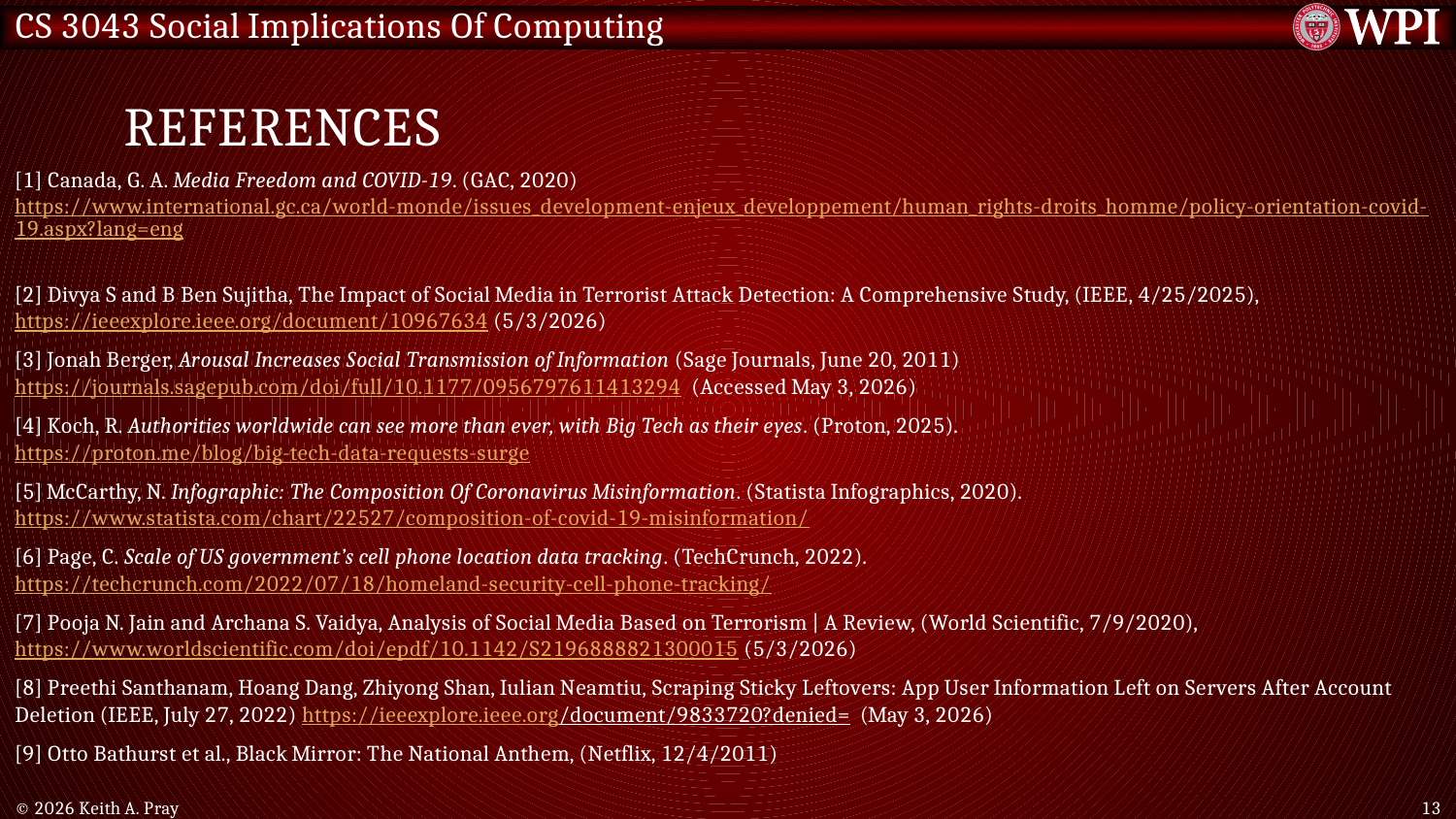

# References
[1] Canada, G. A. Media Freedom and COVID-19. (GAC, 2020) https://www.international.gc.ca/world-monde/issues_development-enjeux_developpement/human_rights-droits_homme/policy-orientation-covid-19.aspx?lang=eng
[2] Divya S and B Ben Sujitha, The Impact of Social Media in Terrorist Attack Detection: A Comprehensive Study, (IEEE, 4/25/2025), https://ieeexplore.ieee.org/document/10967634 (5/3/2026)
[3] Jonah Berger, Arousal Increases Social Transmission of Information (Sage Journals, June 20, 2011) https://journals.sagepub.com/doi/full/10.1177/0956797611413294  (Accessed May 3, 2026)
[4] Koch, R. Authorities worldwide can see more than ever, with Big Tech as their eyes. (Proton, 2025).  https://proton.me/blog/big-tech-data-requests-surge
[5] McCarthy, N. Infographic: The Composition Of Coronavirus Misinformation. (Statista Infographics, 2020). https://www.statista.com/chart/22527/composition-of-covid-19-misinformation/
[6] Page, C. Scale of US government’s cell phone location data tracking. (TechCrunch, 2022). https://techcrunch.com/2022/07/18/homeland-security-cell-phone-tracking/
[7] Pooja N. Jain and Archana S. Vaidya, Analysis of Social Media Based on Terrorism | A Review, (World Scientific, 7/9/2020), https://www.worldscientific.com/doi/epdf/10.1142/S2196888821300015 (5/3/2026)
[8] Preethi Santhanam, Hoang Dang, Zhiyong Shan, Iulian Neamtiu, Scraping Sticky Leftovers: App User Information Left on Servers After Account Deletion (IEEE, July 27, 2022) https://ieeexplore.ieee.org/document/9833720?denied=  (May 3, 2026)
[9] Otto Bathurst et al., Black Mirror: The National Anthem, (Netflix, 12/4/2011)
© 2026 Keith A. Pray
13